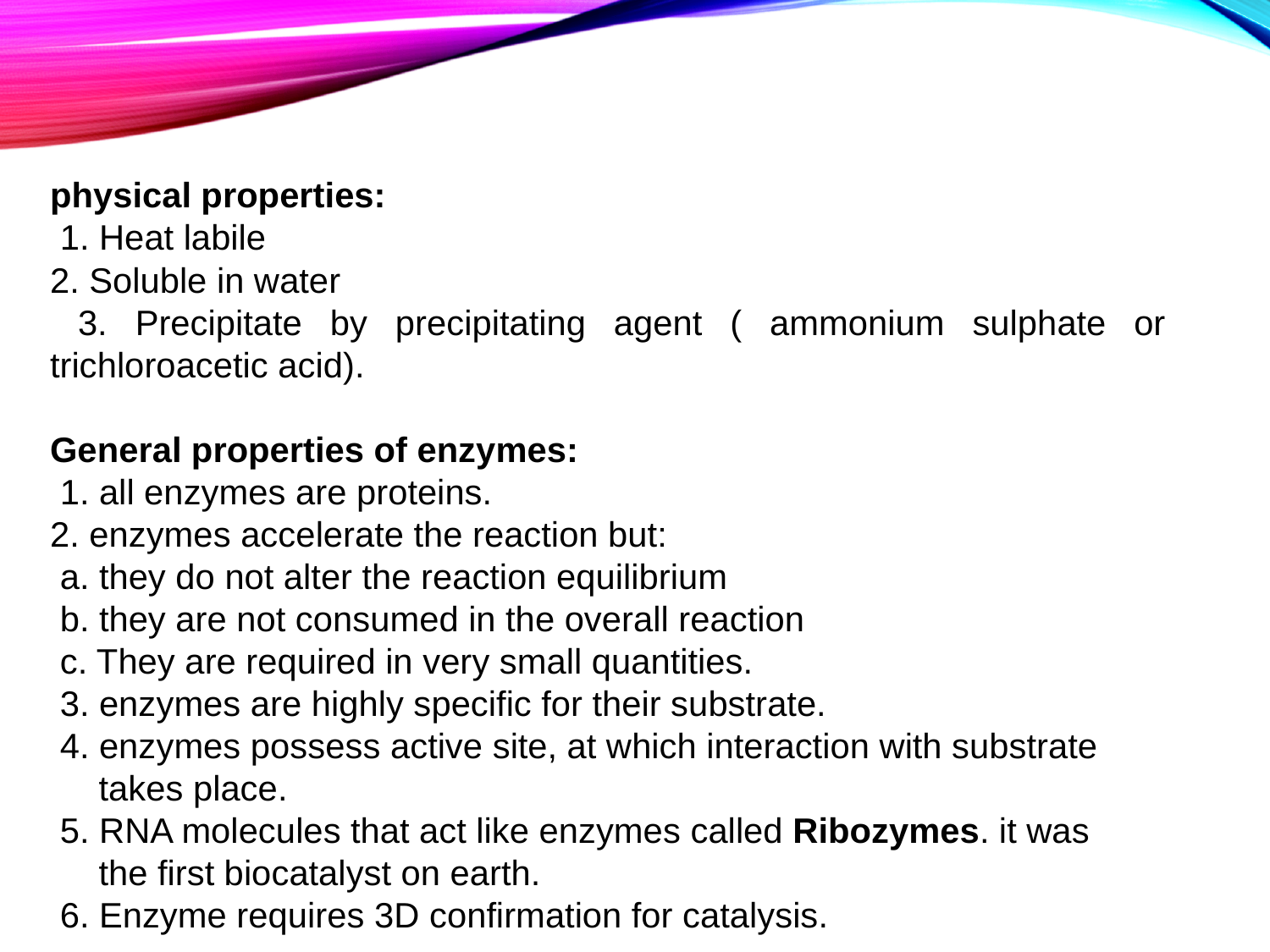

physical properties:
 1. Heat labile
2. Soluble in water
 3. Precipitate by precipitating agent ( ammonium sulphate or trichloroacetic acid).

General properties of enzymes:
 1. all enzymes are proteins.
2. enzymes accelerate the reaction but:
 a. they do not alter the reaction equilibrium
 b. they are not consumed in the overall reaction
 c. They are required in very small quantities.
 3. enzymes are highly specific for their substrate.
 4. enzymes possess active site, at which interaction with substrate
     takes place.
 5. RNA molecules that act like enzymes called Ribozymes. it was
     the first biocatalyst on earth.
 6. Enzyme requires 3D confirmation for catalysis.